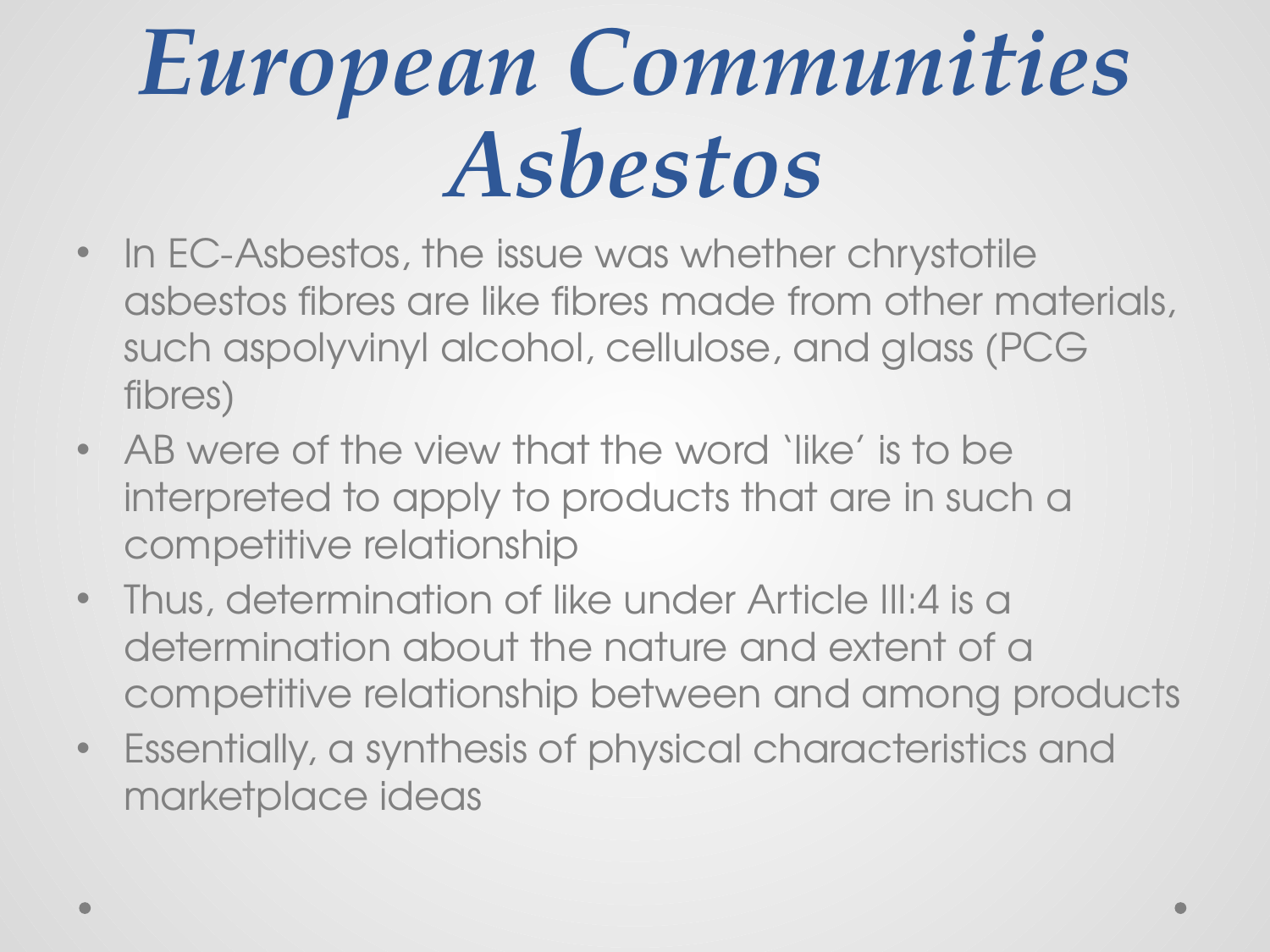

# European Communities Asbestos
In EC-Asbestos, the issue was whether chrystotile asbestos fibres are like fibres made from other materials, such aspolyvinyl alcohol, cellulose, and glass (PCG fibres)
AB were of the view that the word ‘like’ is to be interpreted to apply to products that are in such a competitive relationship
Thus, determination of like under Article III:4 is a determination about the nature and extent of a competitive relationship between and among products
Essentially, a synthesis of physical characteristics and marketplace ideas